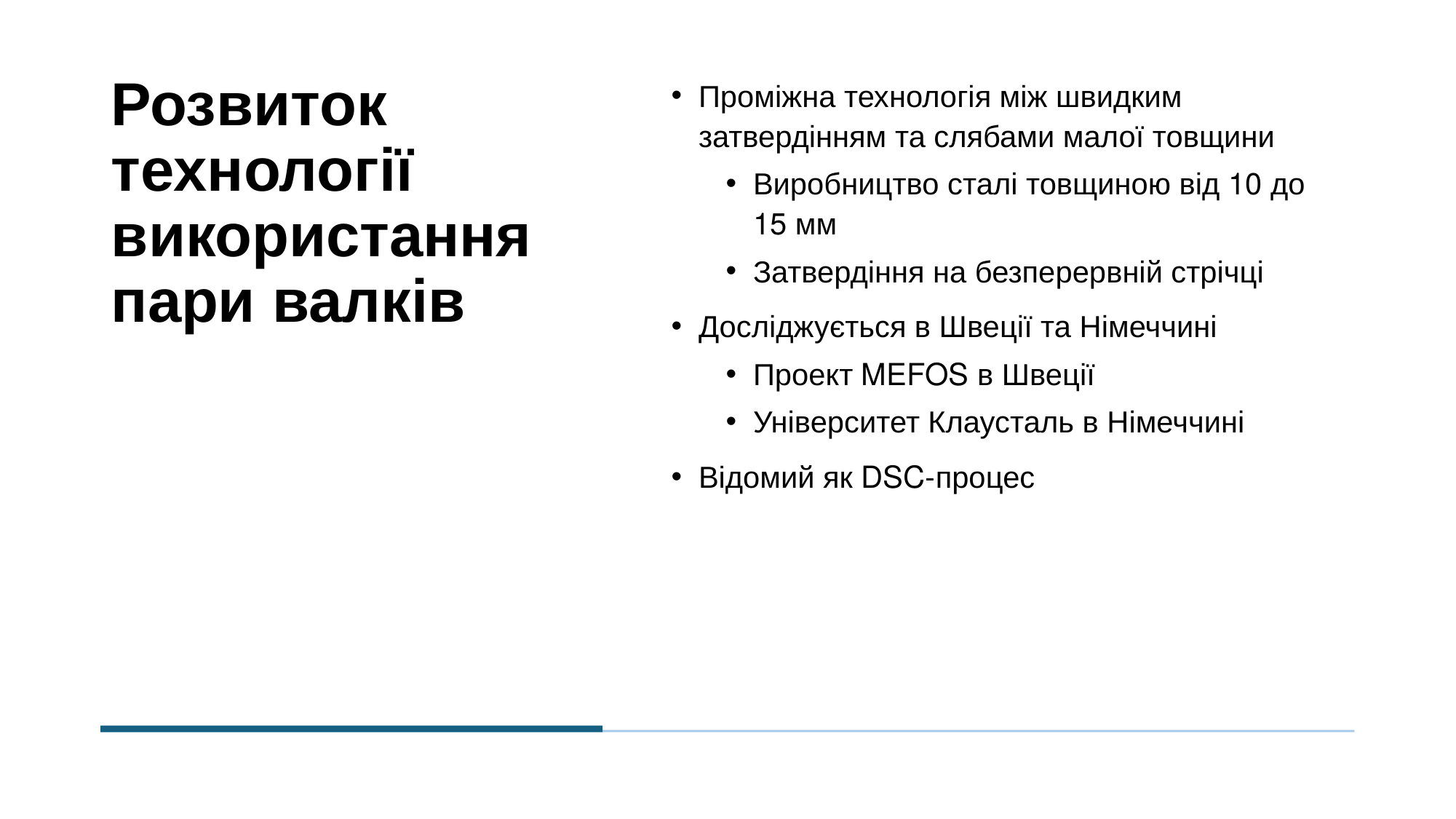

Проміжна технологія між швидким затвердінням та слябами малої товщини
Виробництво сталі товщиною від 10 до 15 мм
Затвердіння на безперервній стрічці
Досліджується в Швеції та Німеччині
Проект MEFOS в Швеції
Університет Клаусталь в Німеччині
Відомий як DSC-процес
# Розвиток технології використання пари валків